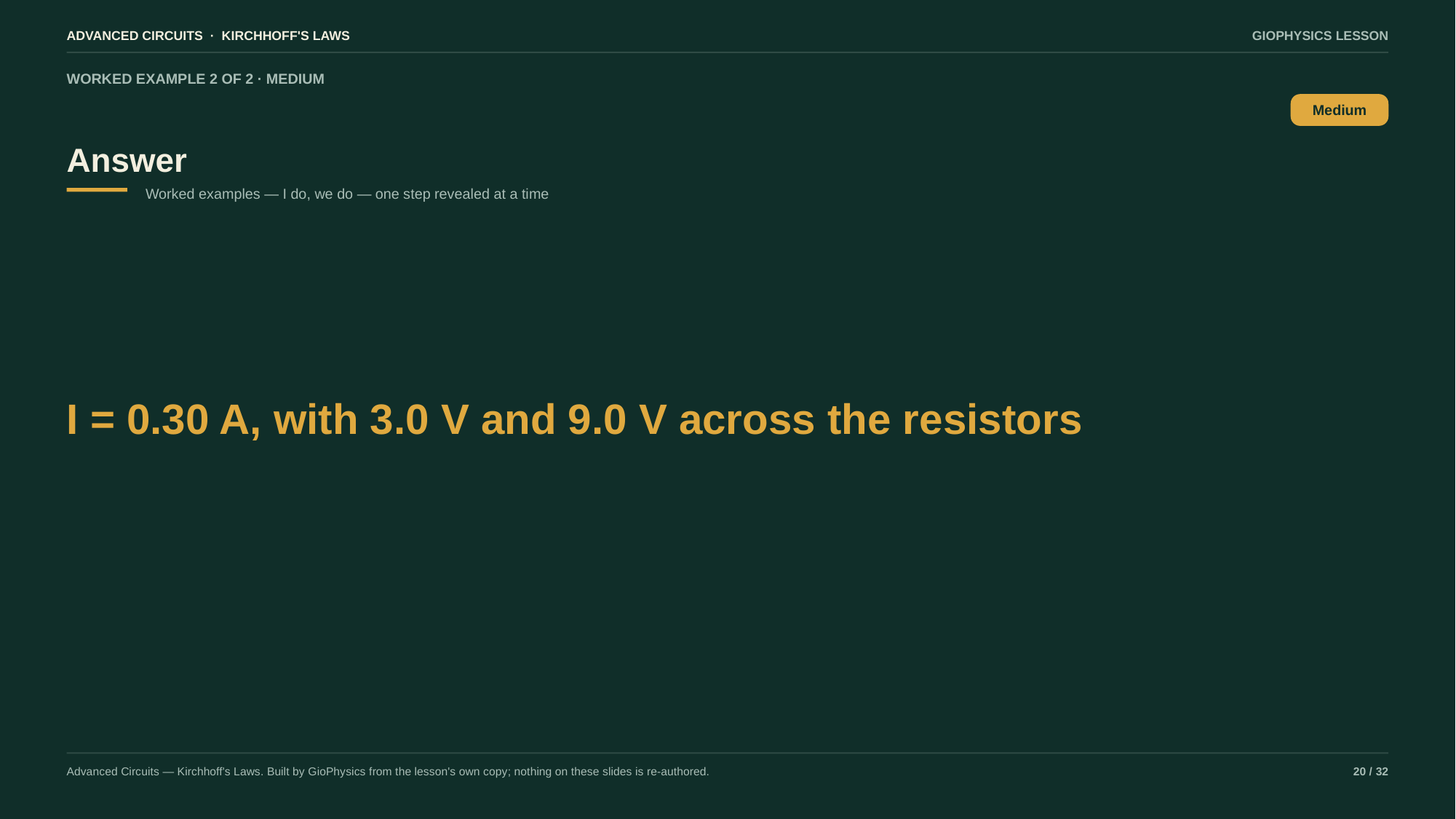

ADVANCED CIRCUITS  ·  KIRCHHOFF'S LAWS
GIOPHYSICS LESSON

WORKED EXAMPLE 2 OF 2 · MEDIUM
Answer

Medium
Worked examples — I do, we do — one step revealed at a time

I = 0.30 A, with 3.0 V and 9.0 V across the resistors

Advanced Circuits — Kirchhoff's Laws. Built by GioPhysics from the lesson's own copy; nothing on these slides is re-authored.
20 / 32